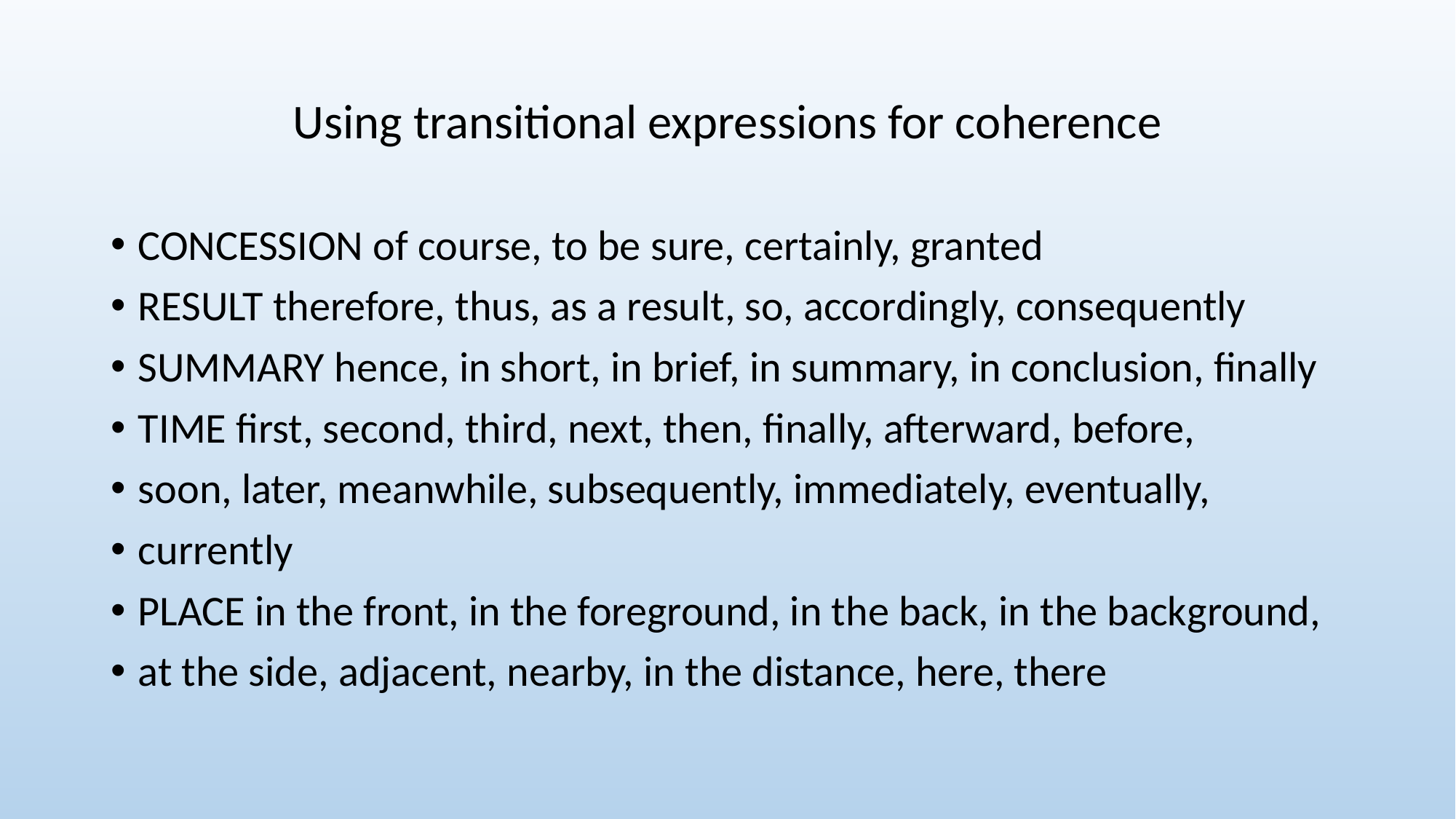

# Using transitional expressions for coherence
CONCESSION of course, to be sure, certainly, granted
RESULT therefore, thus, as a result, so, accordingly, consequently
SUMMARY hence, in short, in brief, in summary, in conclusion, finally
TIME first, second, third, next, then, finally, afterward, before,
soon, later, meanwhile, subsequently, immediately, eventually,
currently
PLACE in the front, in the foreground, in the back, in the background,
at the side, adjacent, nearby, in the distance, here, there